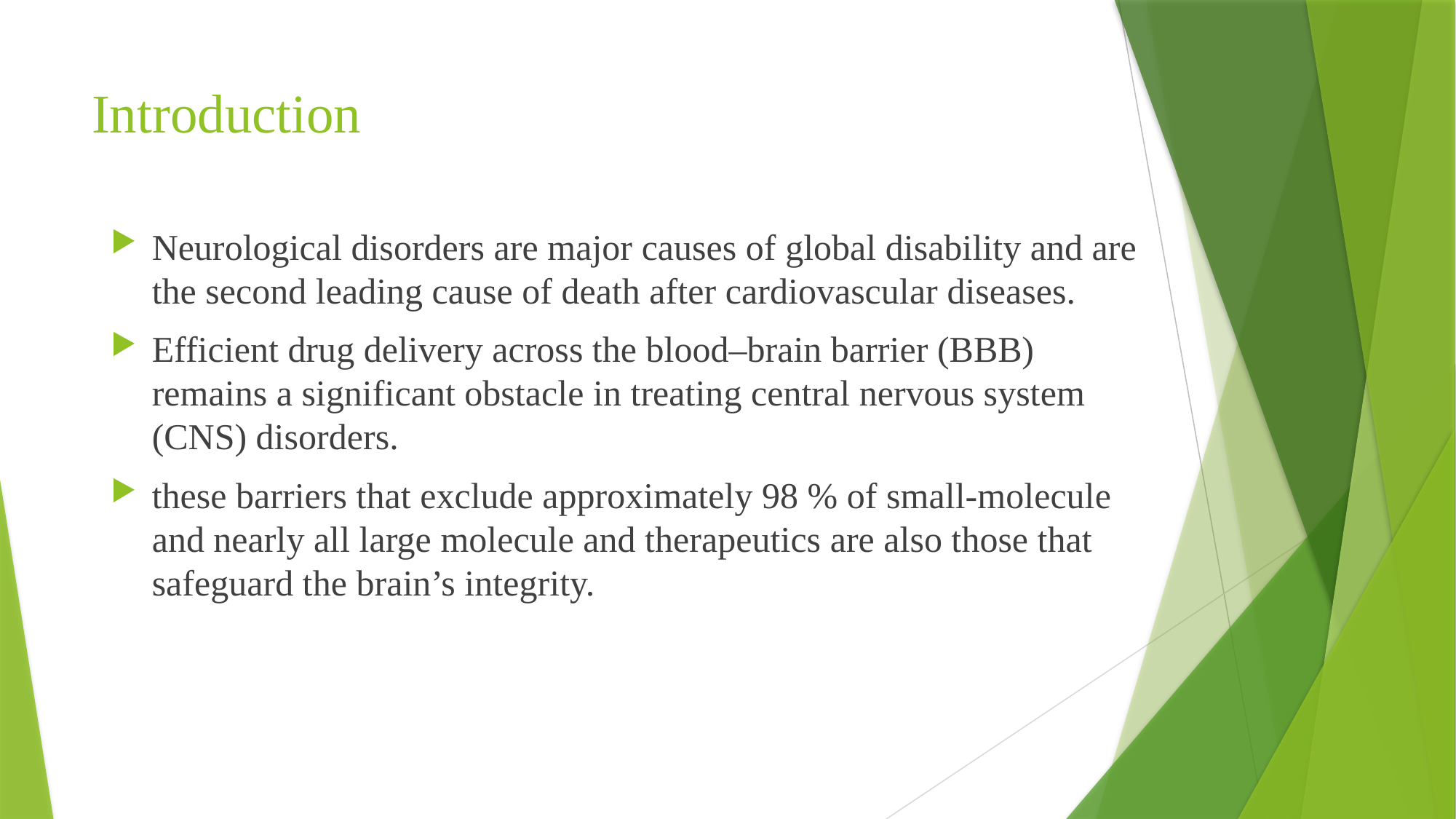

# Introduction
Neurological disorders are major causes of global disability and are the second leading cause of death after cardiovascular diseases.
Efficient drug delivery across the blood–brain barrier (BBB) remains a significant obstacle in treating central nervous system (CNS) disorders.
these barriers that exclude approximately 98 % of small-molecule and nearly all large molecule and therapeutics are also those that safeguard the brain’s integrity.